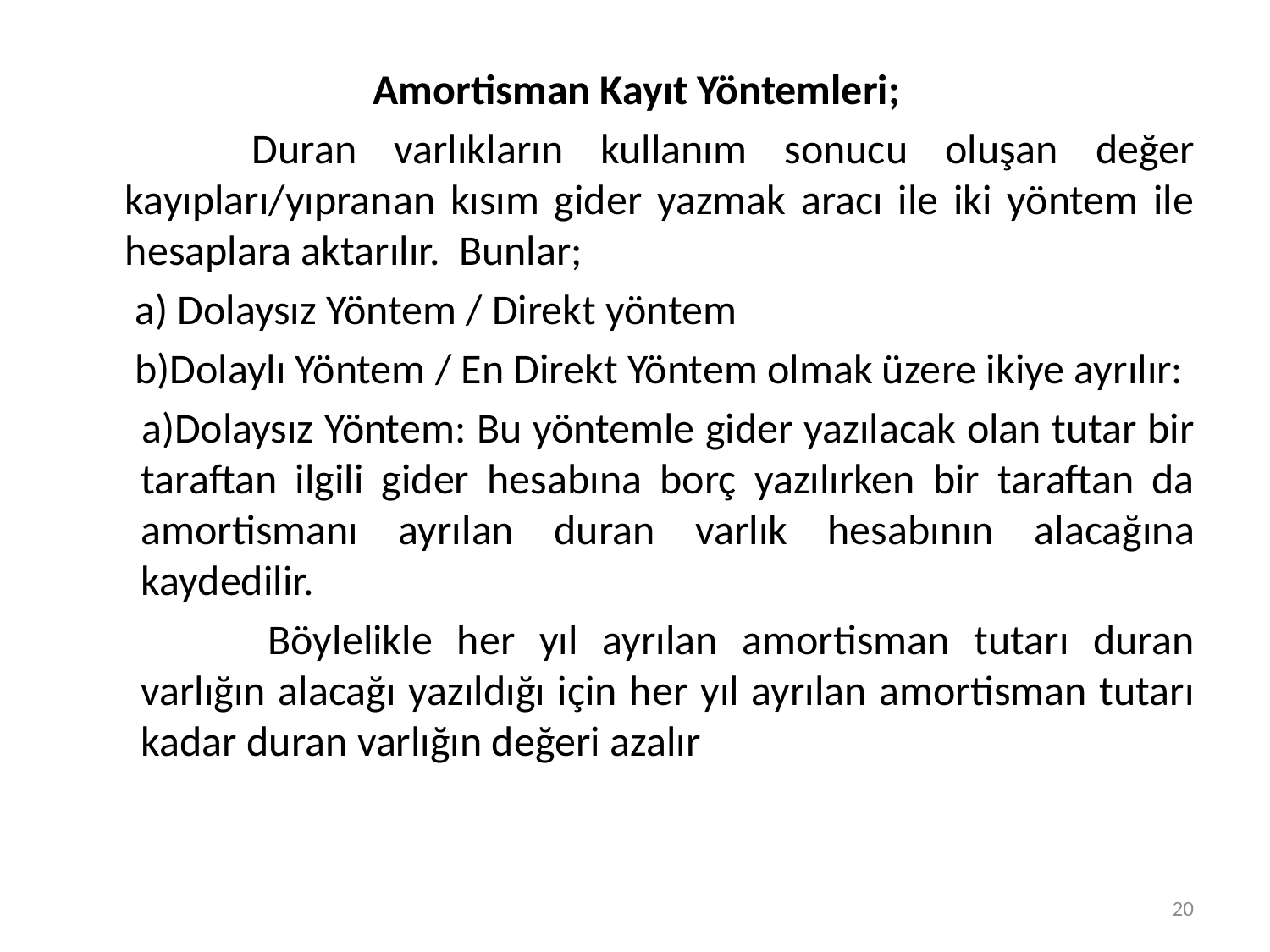

Amortisman Kayıt Yöntemleri;
		Duran varlıkların kullanım sonucu oluşan değer kayıpları/yıpranan kısım gider yazmak aracı ile iki yöntem ile hesaplara aktarılır.  Bunlar;
      a) Dolaysız Yöntem / Direkt yöntem
      b)Dolaylı Yöntem / En Direkt Yöntem olmak üzere ikiye ayrılır:
      a)Dolaysız Yöntem: Bu yöntemle gider yazılacak olan tutar bir taraftan ilgili gider hesabına borç yazılırken bir taraftan da amortismanı ayrılan duran varlık hesabının alacağına kaydedilir.
		Böylelikle her yıl ayrılan amortisman tutarı duran varlığın alacağı yazıldığı için her yıl ayrılan amortisman tutarı kadar duran varlığın değeri azalır

20